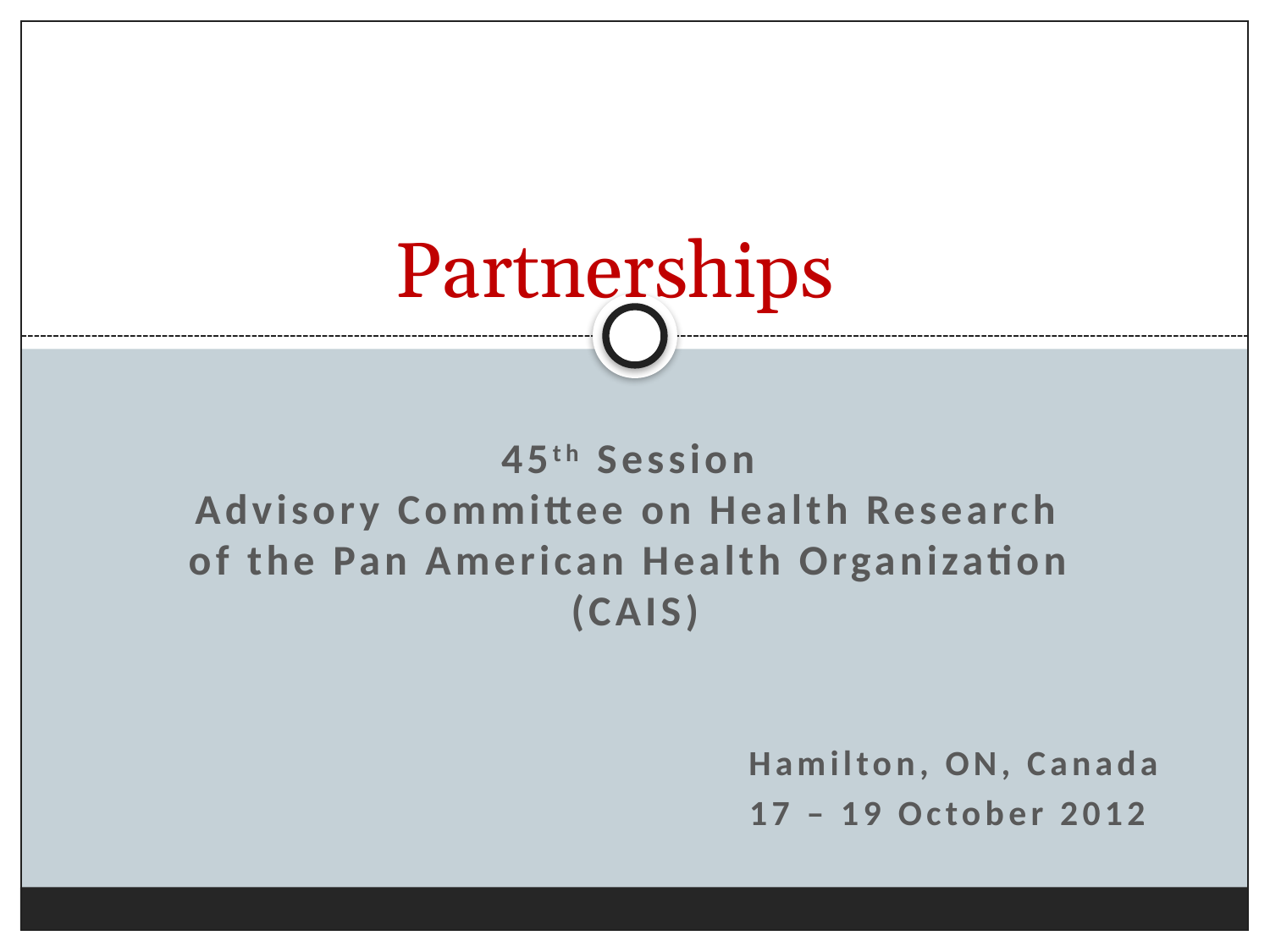

# Partnerships

 45th Session
Advisory Committee on Health Research
of the Pan American Health Organization
(CAIS)

 Hamilton, ON, Canada
 17 – 19 October 2012